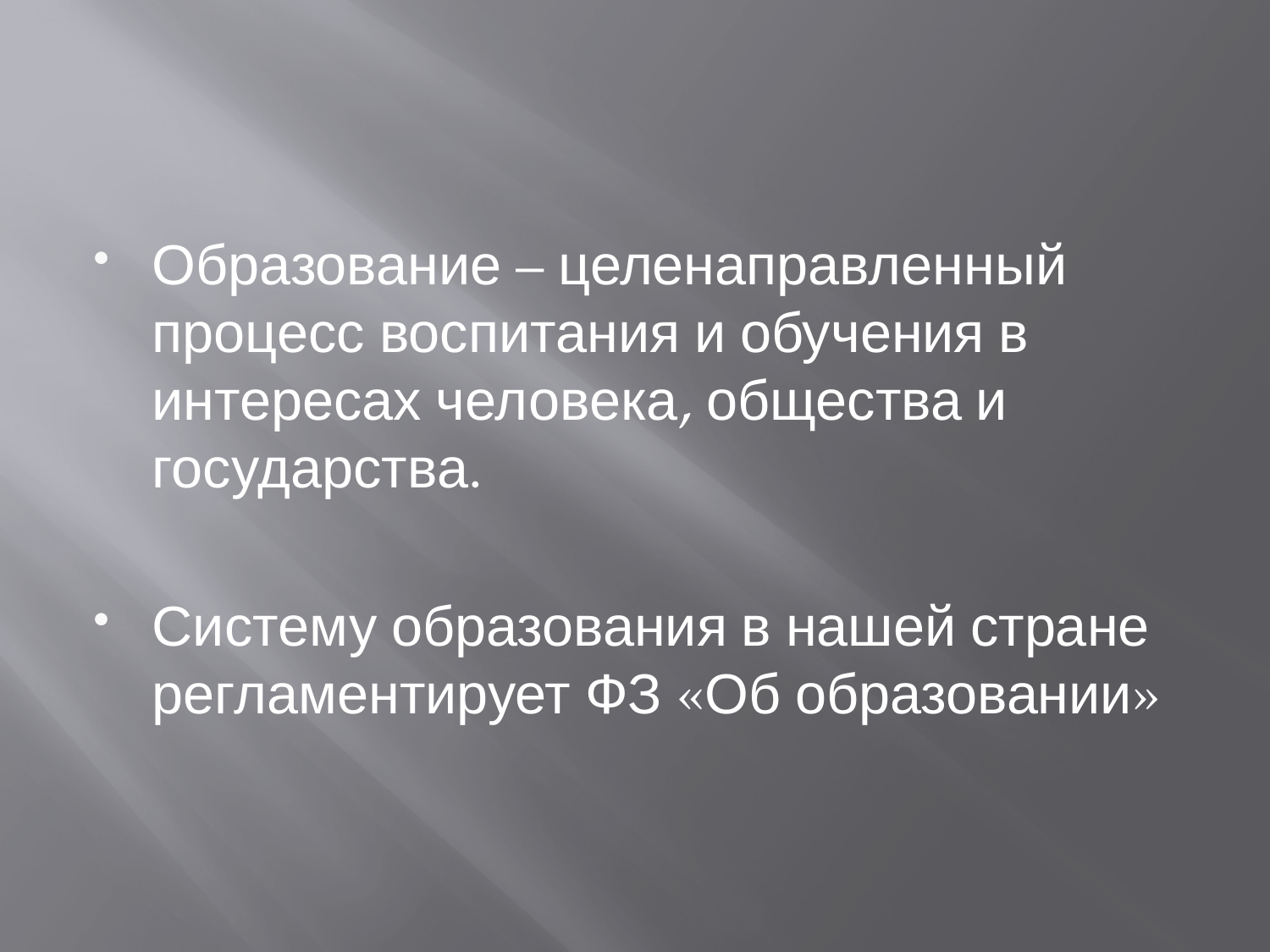

#
Образование – целенаправленный процесс воспитания и обучения в интересах человека, общества и государства.

Систему образования в нашей стране регламентирует ФЗ «Об образовании»